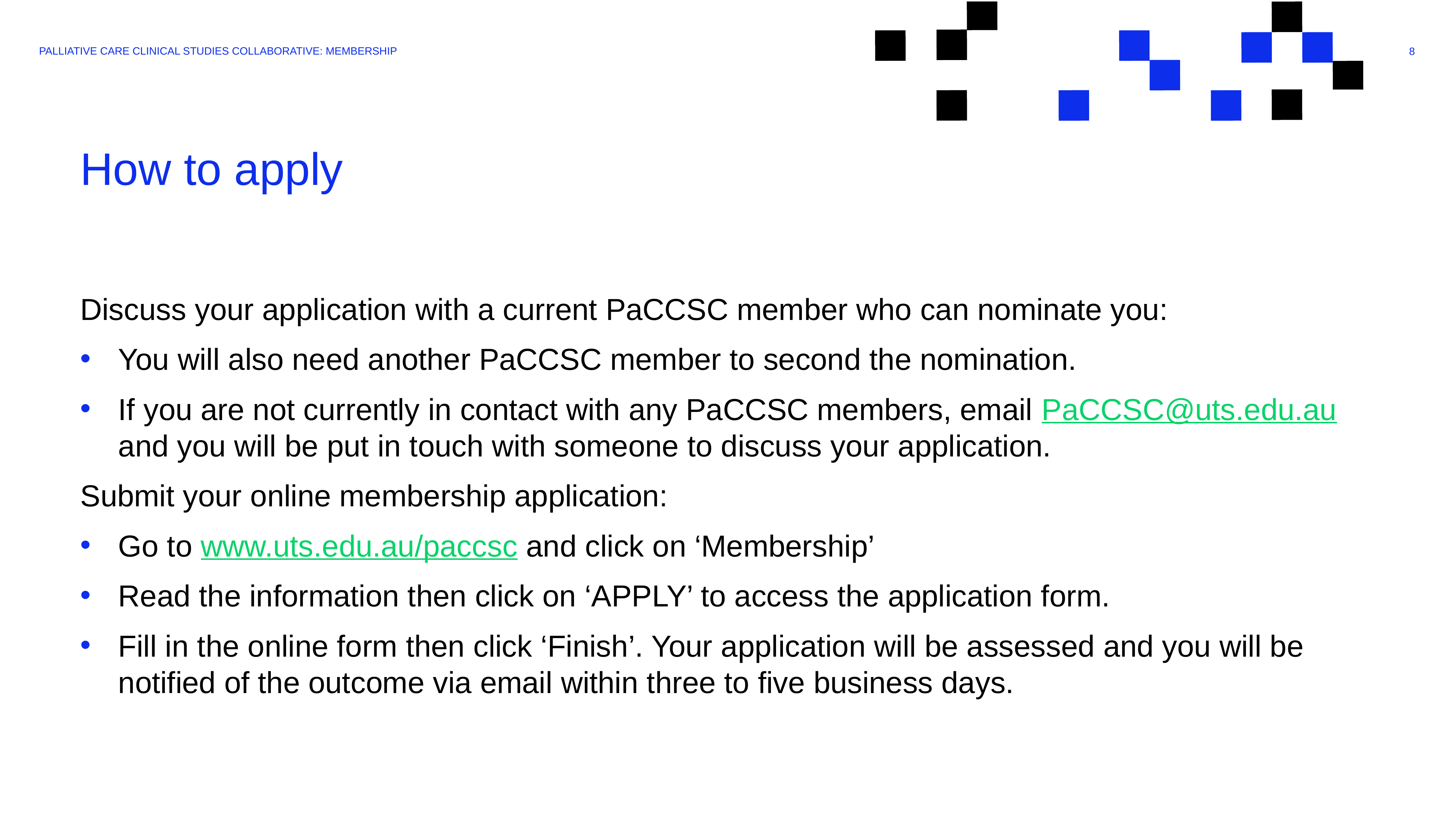

Palliative care clinical studies collaborative: membership
# How to apply
Discuss your application with a current PaCCSC member who can nominate you:
You will also need another PaCCSC member to second the nomination.
If you are not currently in contact with any PaCCSC members, email PaCCSC@uts.edu.au and you will be put in touch with someone to discuss your application.
Submit your online membership application:
Go to www.uts.edu.au/paccsc and click on ‘Membership’
Read the information then click on ‘APPLY’ to access the application form.
Fill in the online form then click ‘Finish’. Your application will be assessed and you will be notified of the outcome via email within three to five business days.